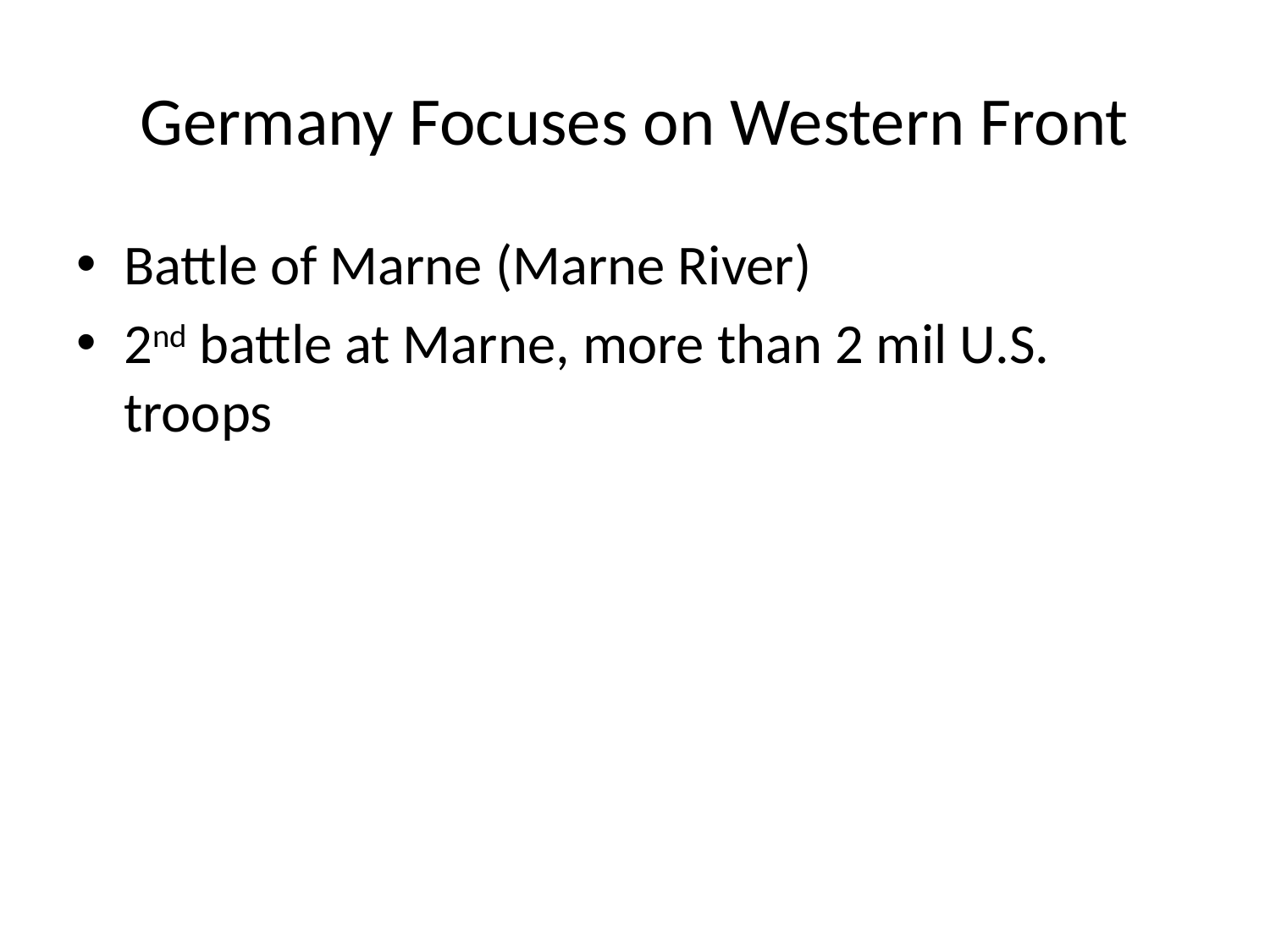

# Germany Focuses on Western Front
Battle of Marne (Marne River)
2nd battle at Marne, more than 2 mil U.S. troops